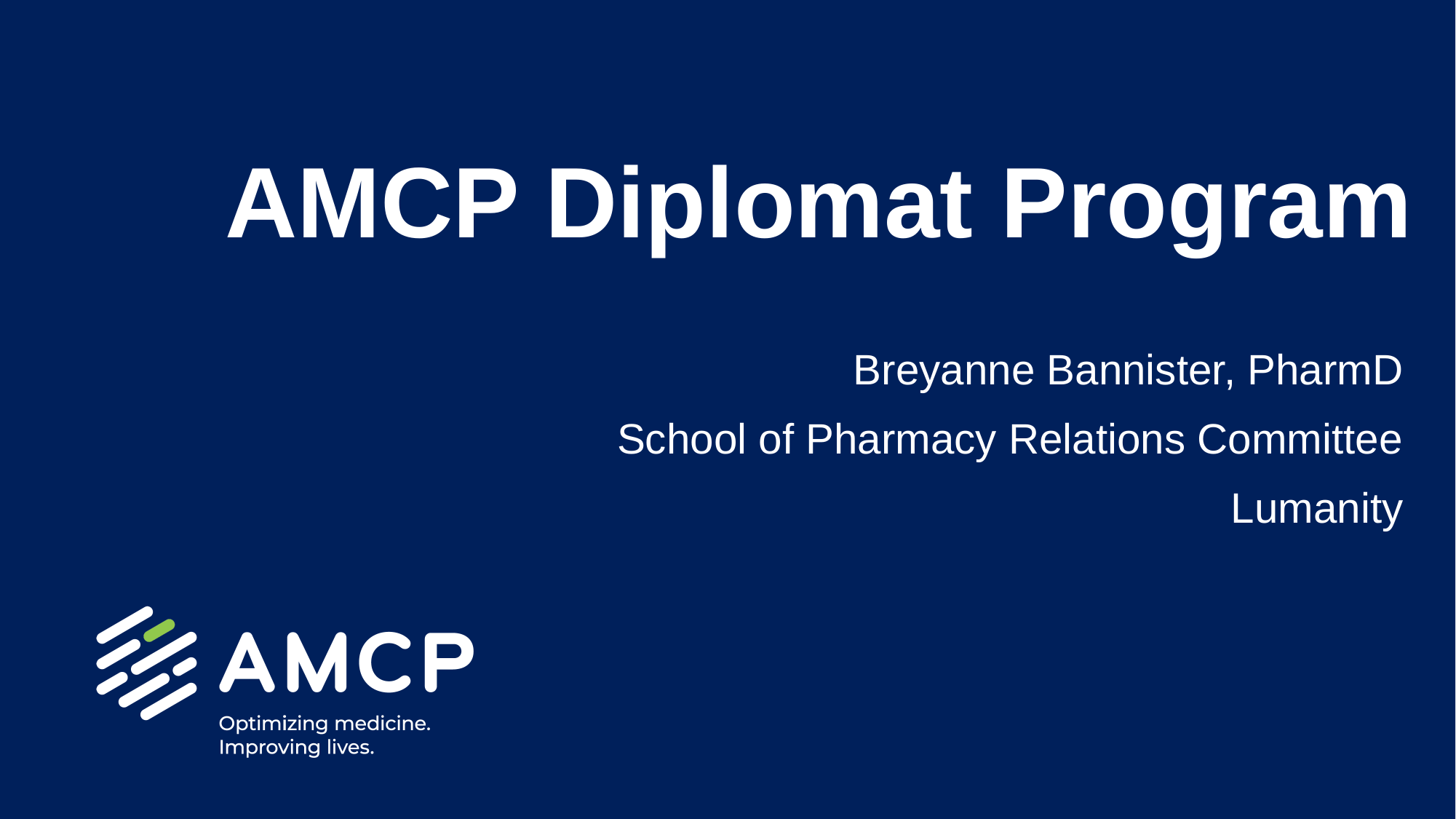

AMCP Diplomat Program
Breyanne Bannister, PharmD
School of Pharmacy Relations Committee
Lumanity